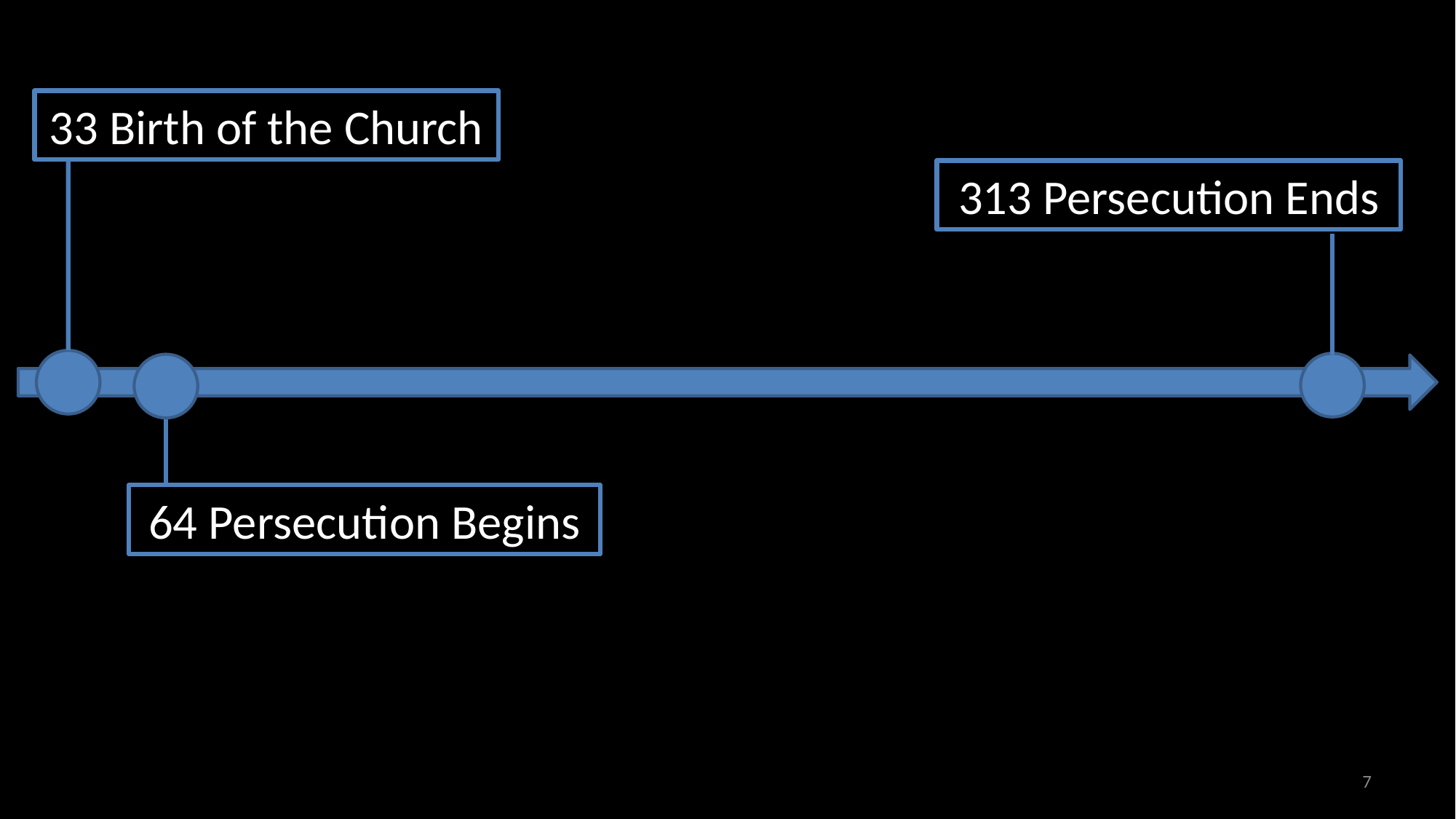

33 Birth of the Church
313 Persecution Ends

64 Persecution Begins
7